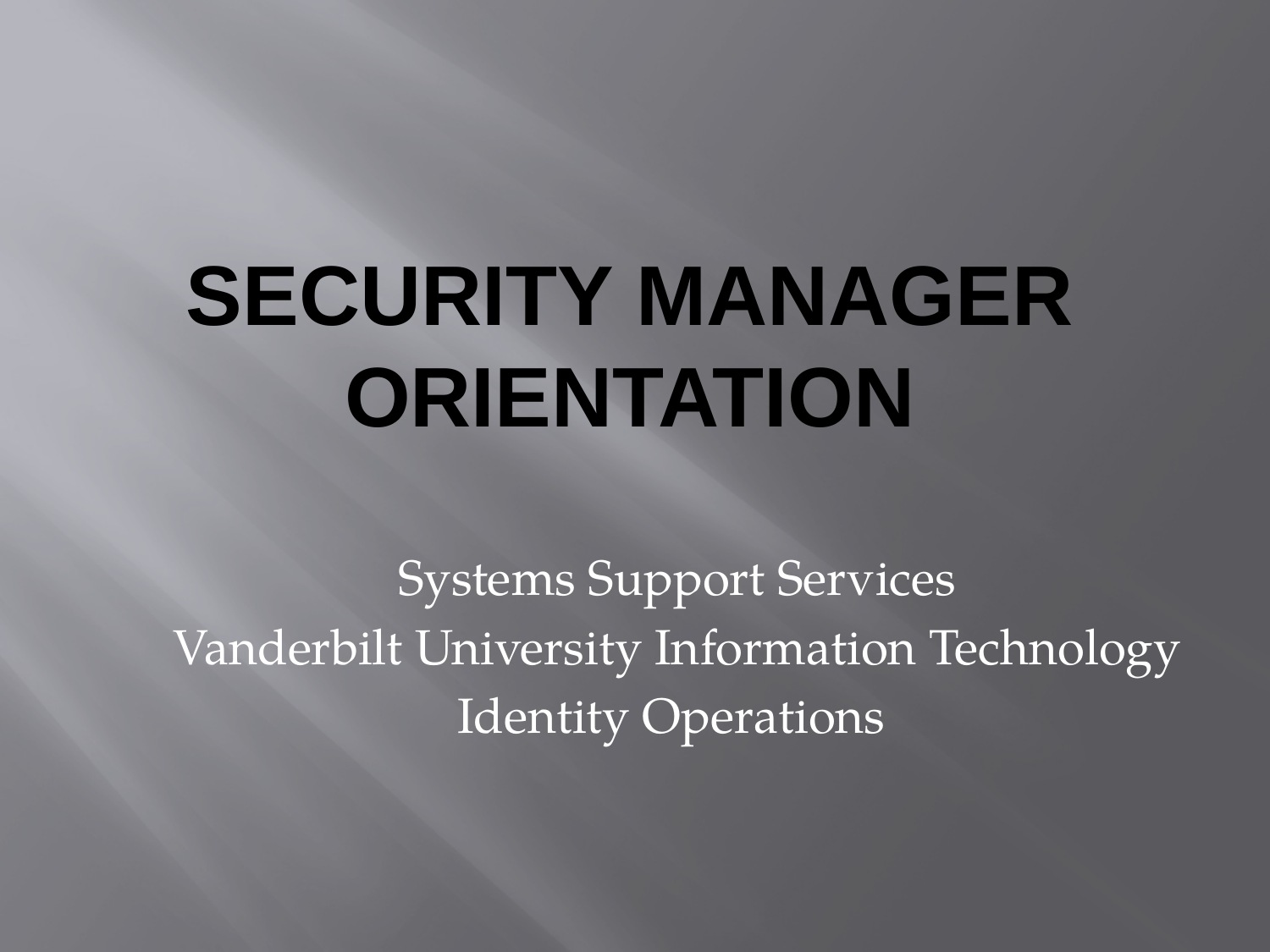

# Security Manager Orientation
Systems Support Services
Vanderbilt University Information Technology
Identity Operations